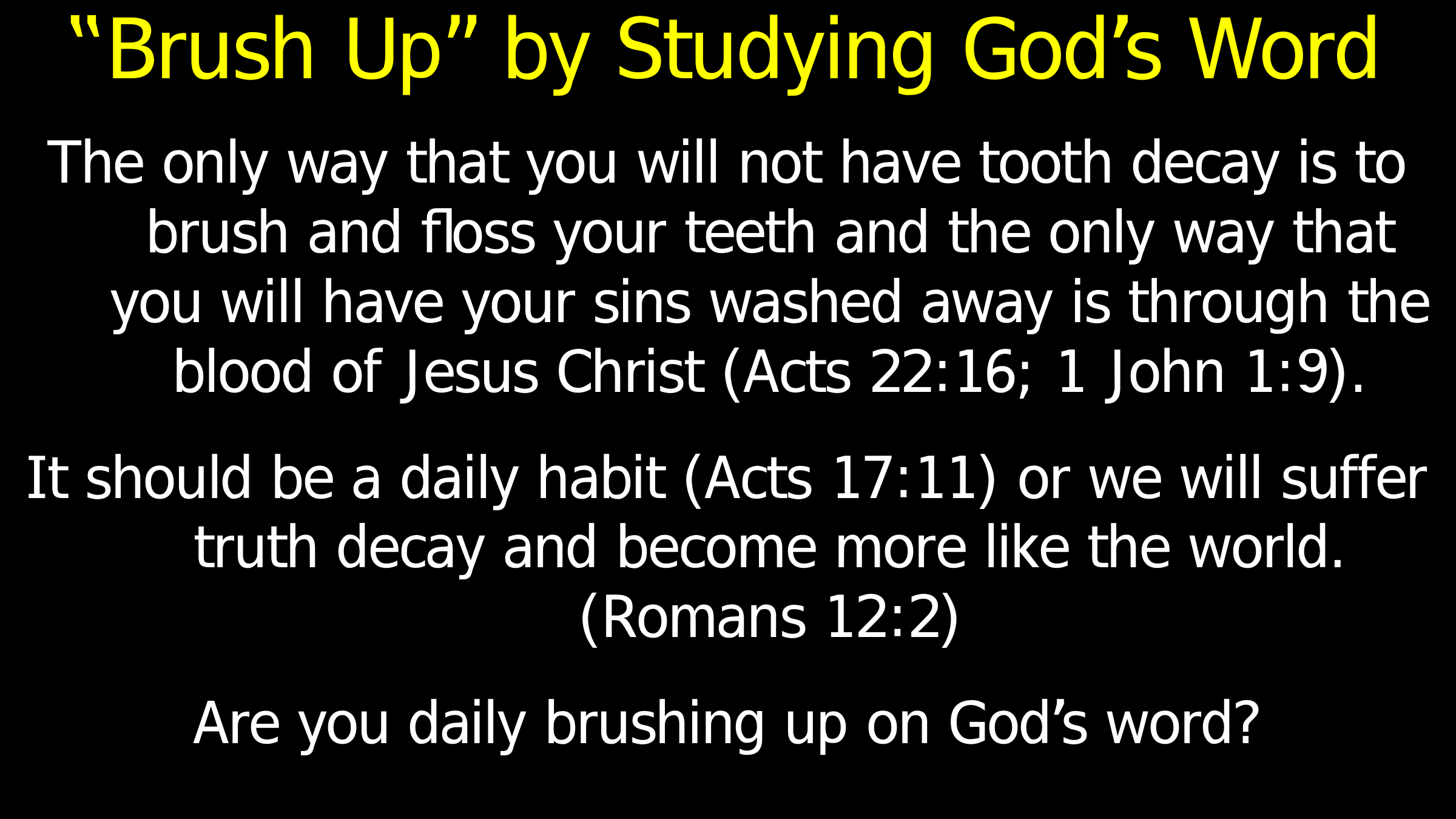

# “Brush Up” by Studying God’s Word
The only way that you will not have tooth decay is to brush and floss your teeth and the only way that you will have your sins washed away is through the blood of Jesus Christ (Acts 22:16; 1 John 1:9).

It should be a daily habit (Acts 17:11) or we will suffer truth decay and become more like the world. (Romans 12:2)

Are you daily brushing up on God’s word?